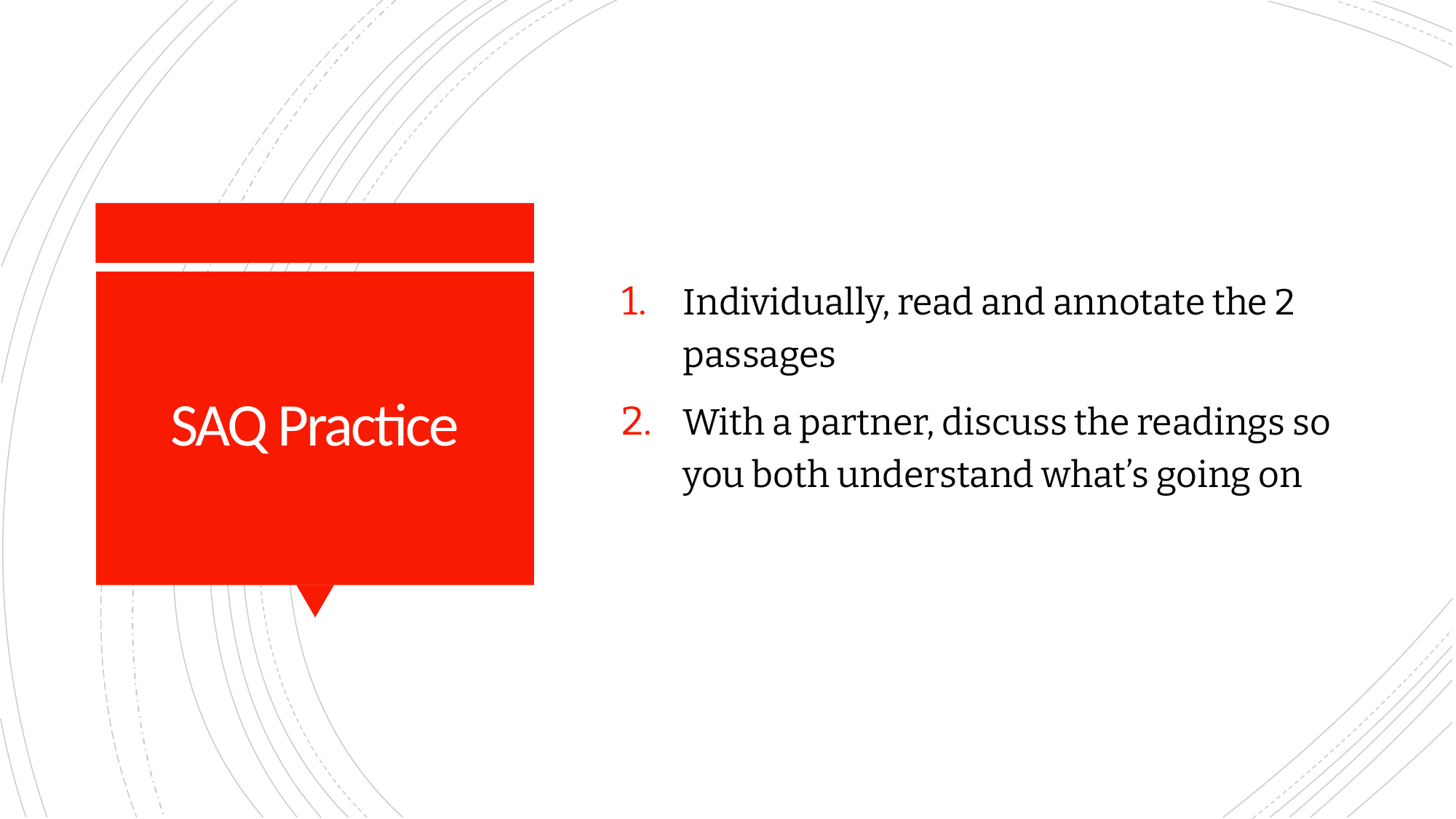

Individually, read and annotate the 2 passages
With a partner, discuss the readings so you both understand what’s going on

# SAQ Practice